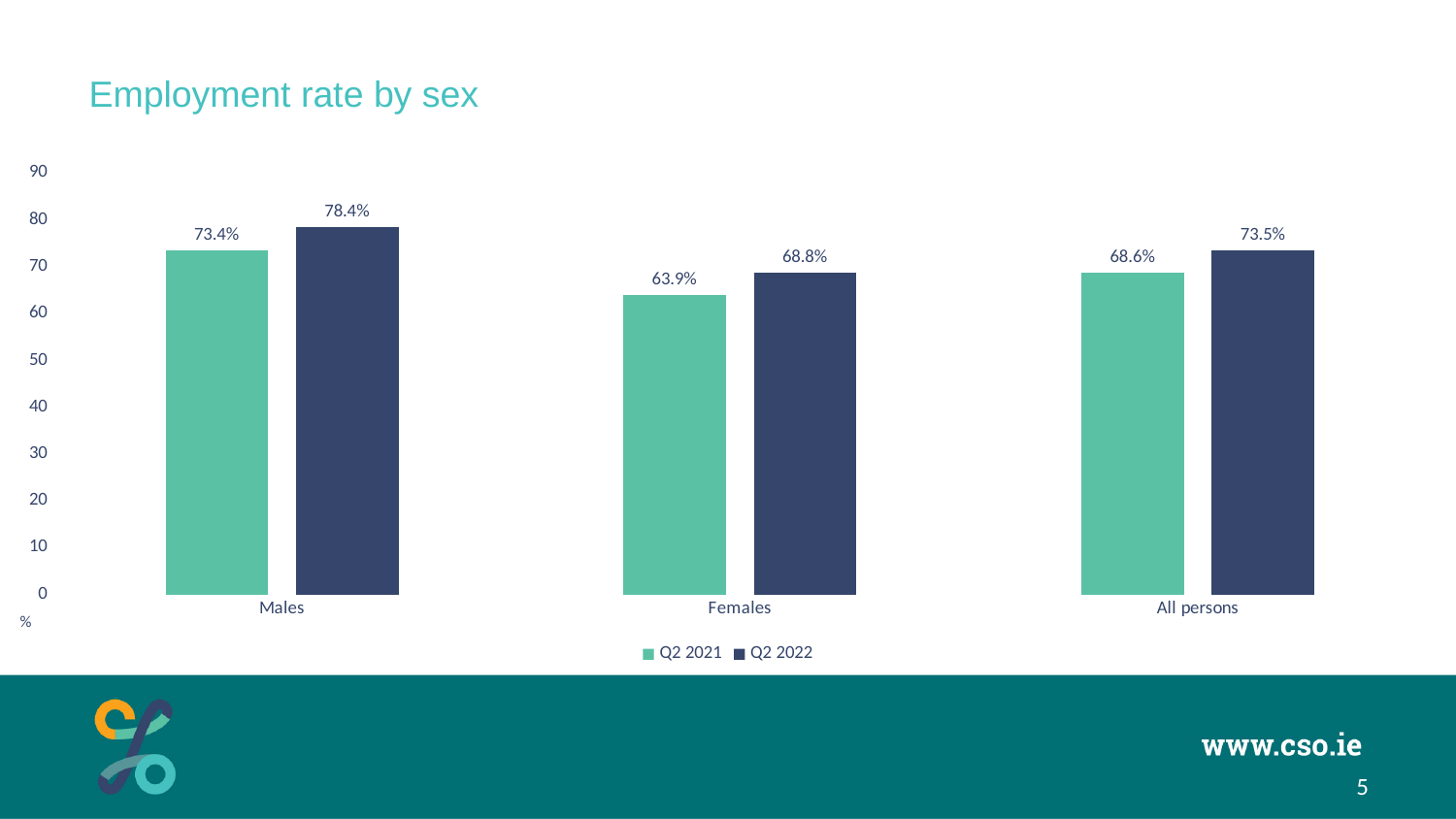

# Employment rate by sex

### Chart

| Category | Q2 2021 | Q2 2022 |
|---|---|---|
| Males | 73.4 | 78.4 |
| Females | 63.9 | 68.8 |
| All persons | 68.6 | 73.5 |
%
5